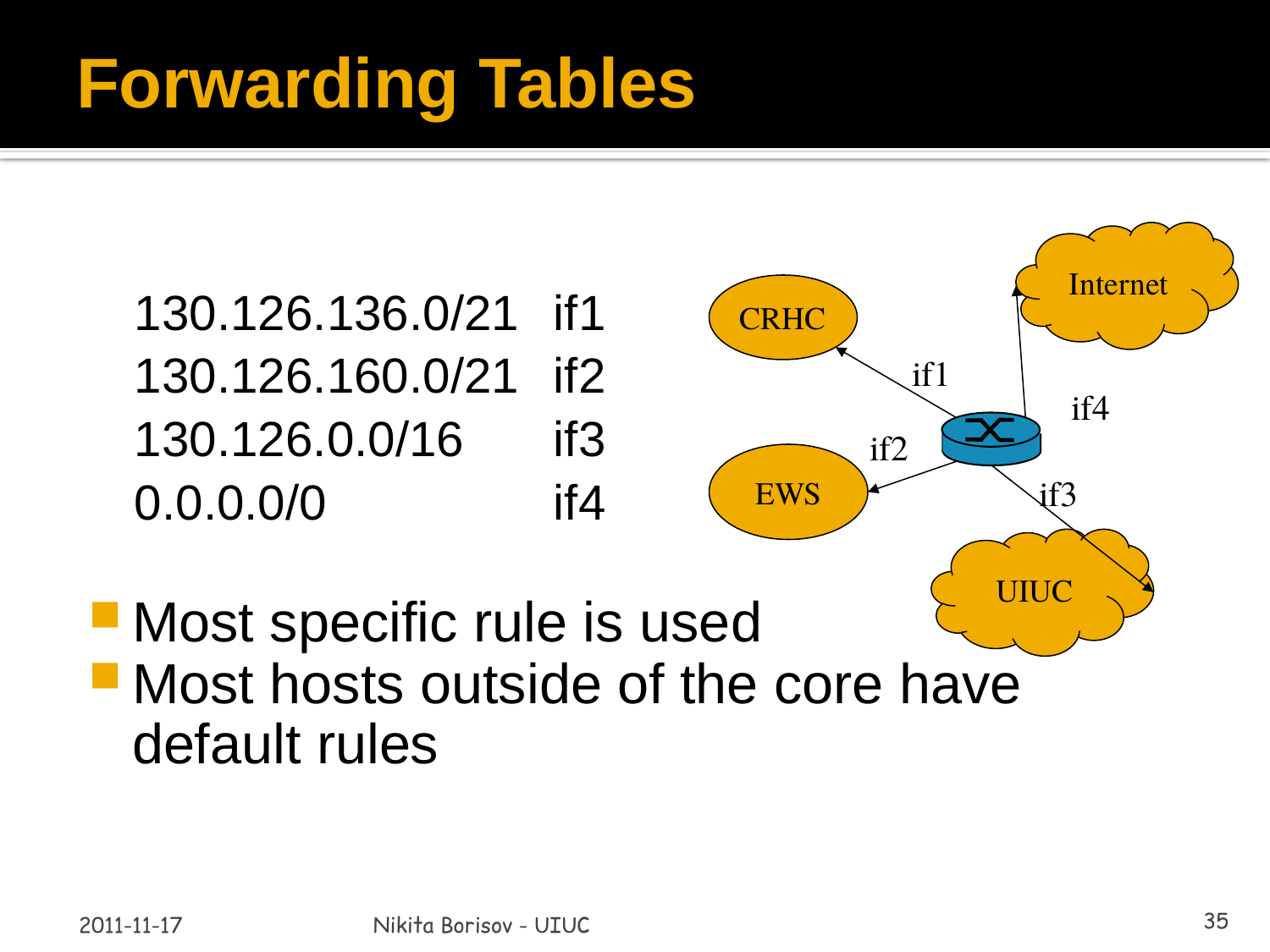

# Forwarding Tables
Internet
130.126.136.0/21	if1
130.126.160.0/21	if2
130.126.0.0/16	if3
0.0.0.0/0		if4

Most specific rule is used
Most hosts outside of the core have default rules
CRHC
if1
if4

if2
EWS
if3
UIUC
2011-11-17
Nikita Borisov - UIUC
35